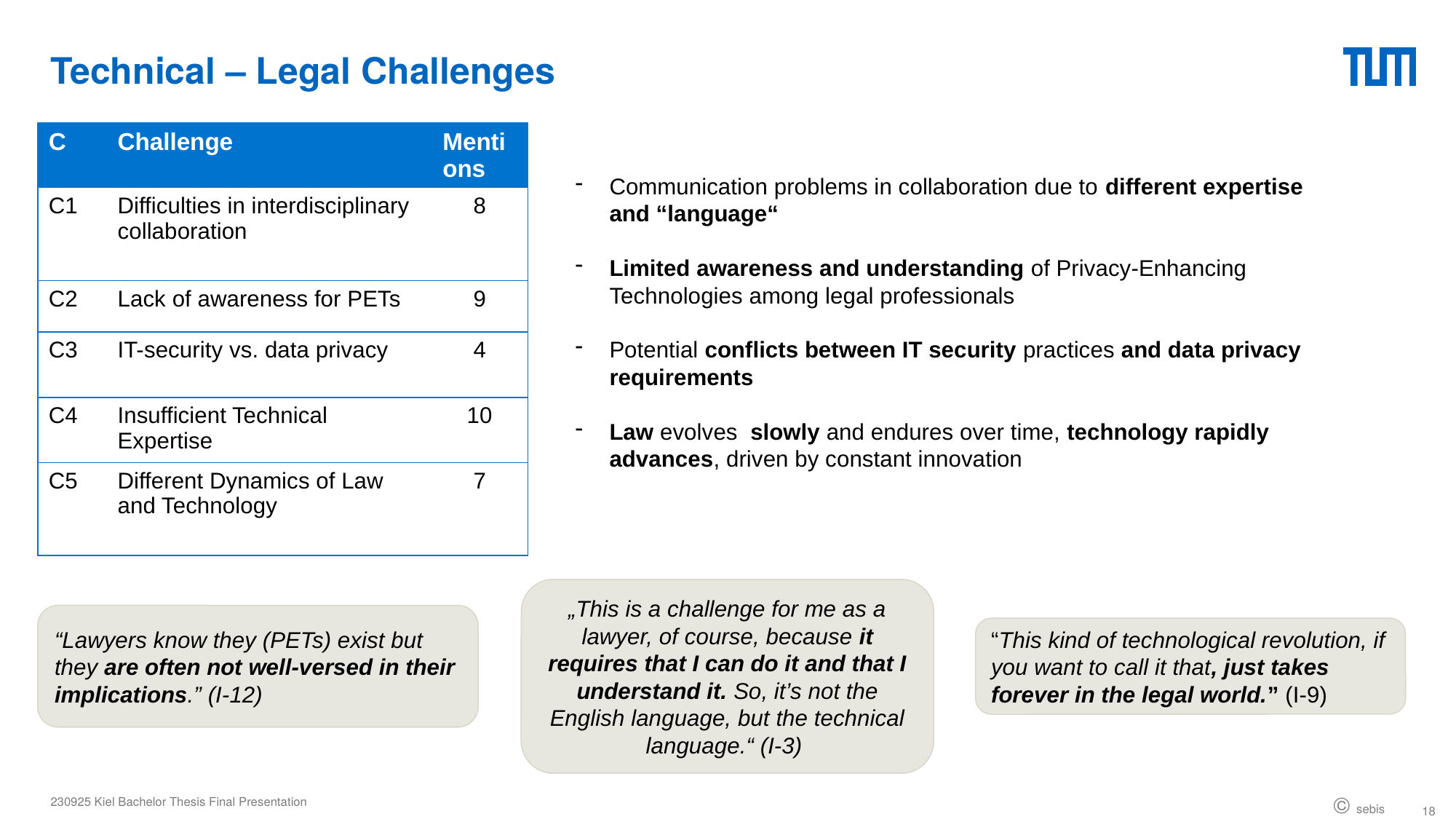

# Technical – Legal Challenges
| C | Challenge | Mentions |
| --- | --- | --- |
| C1 | Difficulties in interdisciplinary collaboration | 8 |
| C2 | Lack of awareness for PETs | 9 |
| C3 | IT-security vs. data privacy | 4 |
| C4 | Insufficient Technical Expertise | 10 |
| C5 | Different Dynamics of Law and Technology | 7 |

Communication problems in collaboration due to different expertise and “language“

Limited awareness and understanding of Privacy-Enhancing Technologies among legal professionals

Potential conflicts between IT security practices and data privacy requirements

Law evolves  slowly and endures over time, technology rapidly advances, driven by constant innovation

„This is a challenge for me as a lawyer, of course, because it requires that I can do it and that I understand it. So, it’s not the English language, but the technical language.“ (I-3)
“Lawyers know they (PETs) exist but they are often not well-versed in their implications.” (I-12)
“This kind of technological revolution, if you want to call it that, just takes forever in the legal world.” (I-9)
230925 Kiel Bachelor Thesis Final Presentation
© sebis
18